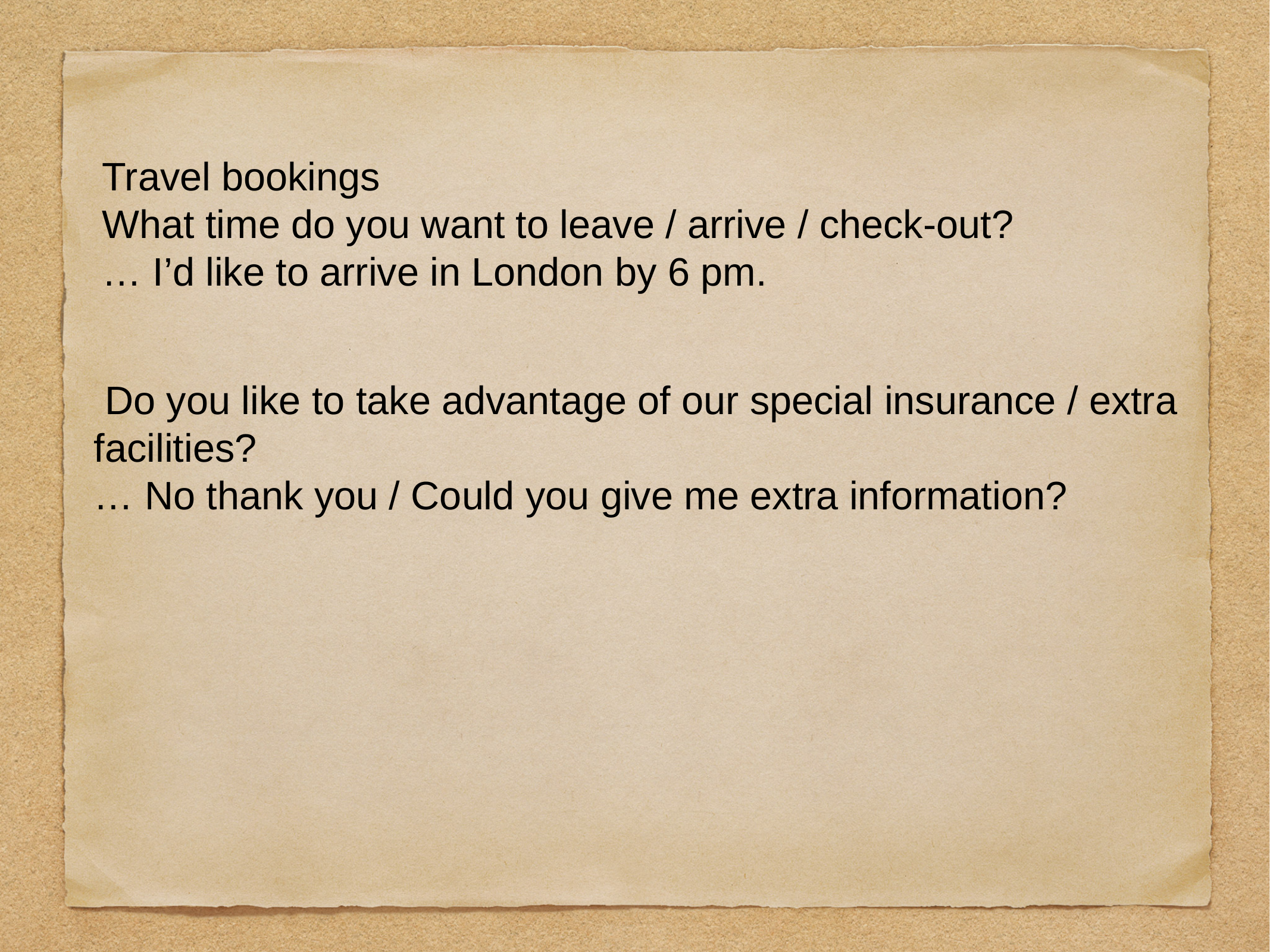

Travel bookings
What time do you want to leave / arrive / check-out?
… I’d like to arrive in London by 6 pm.
 Do you like to take advantage of our special insurance / extra facilities?
… No thank you / Could you give me extra information?